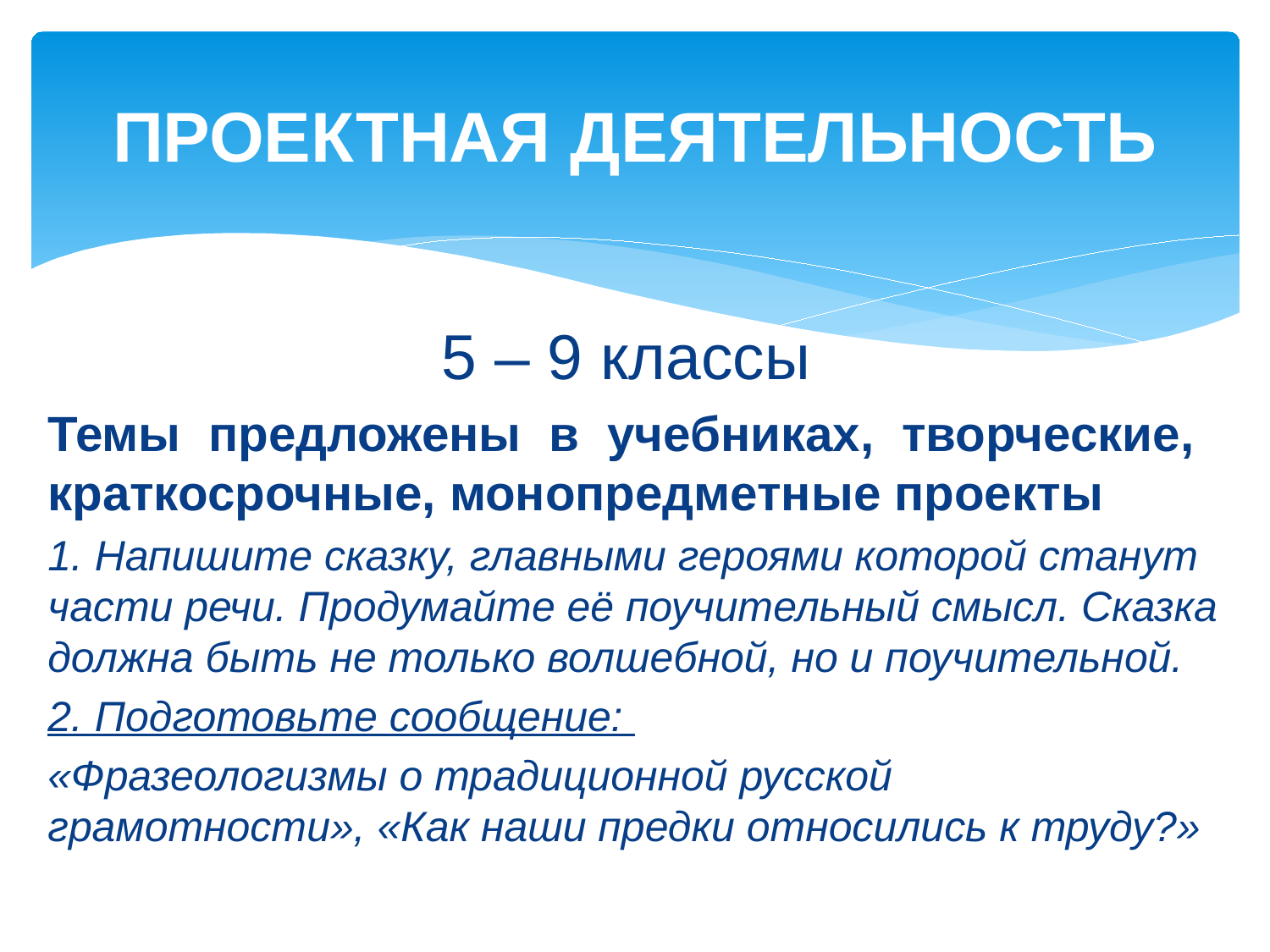

# ПРОЕКТНАЯ ДЕЯТЕЛЬНОСТЬ

5 – 9 классы
Темы предложены в учебниках, творческие,  краткосрочные, монопредметные проекты
1. Напишите сказку, главными героями которой станут части речи. Продумайте её поучительный смысл. Сказка должна быть не только волшебной, но и поучительной.
2. Подготовьте сообщение:
«Фразеологизмы о традиционной русской грамотности», «Как наши предки относились к труду?»